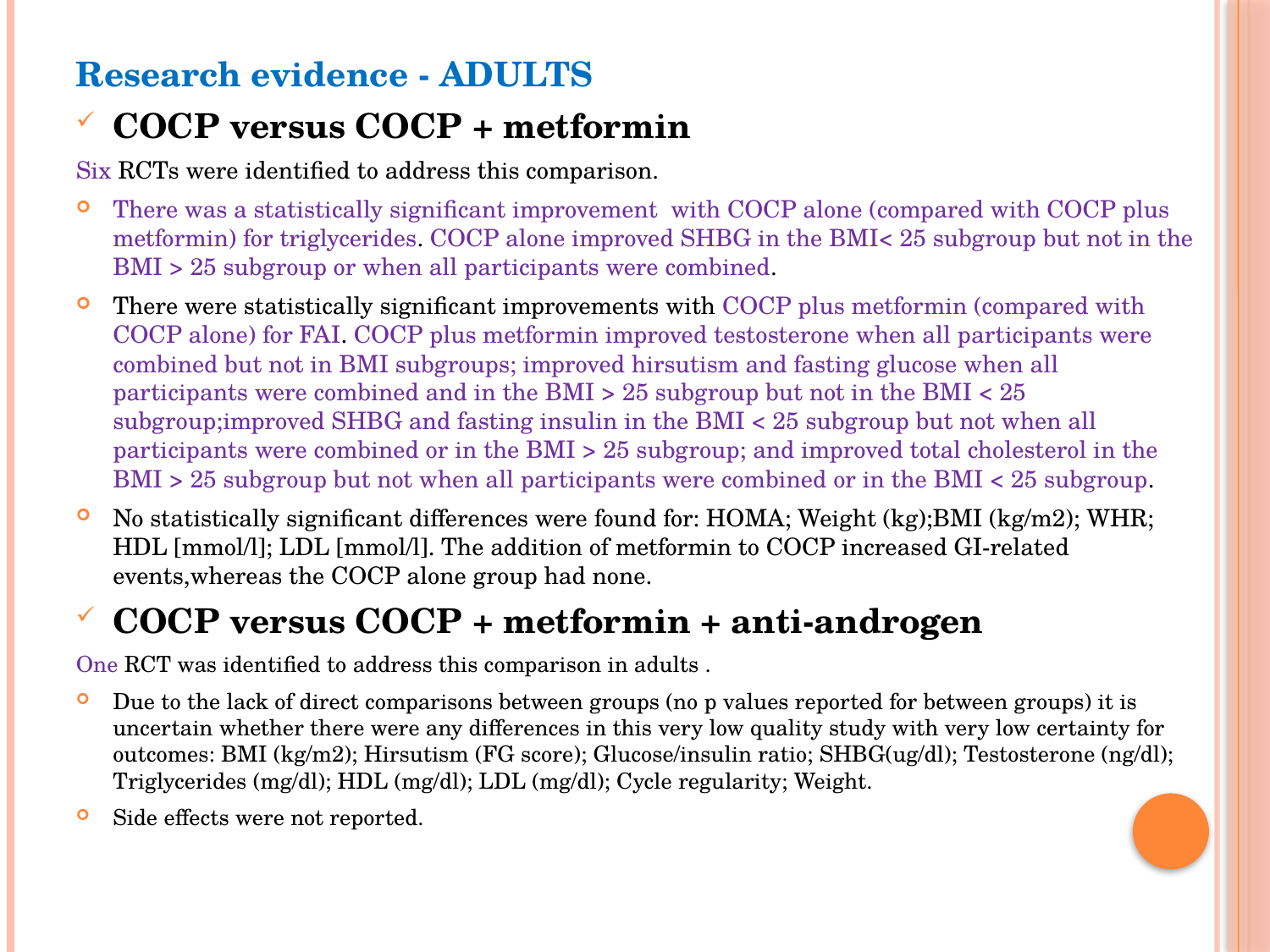

#
Research evidence - ADULTS
COCP versus COCP + metformin
Six RCTs were identified to address this comparison.
There was a statistically significant improvement  with COCP alone (compared with COCP plus metformin) for triglycerides. COCP alone improved SHBG in the BMI< 25 subgroup but not in the BMI > 25 subgroup or when all participants were combined.
There were statistically significant improvements with COCP plus metformin (compared with COCP alone) for FAI. COCP plus metformin improved testosterone when all participants were combined but not in BMI subgroups; improved hirsutism and fasting glucose when all participants were combined and in the BMI > 25 subgroup but not in the BMI < 25 subgroup;improved SHBG and fasting insulin in the BMI < 25 subgroup but not when all participants were combined or in the BMI > 25 subgroup; and improved total cholesterol in the BMI > 25 subgroup but not when all participants were combined or in the BMI < 25 subgroup.
No statistically significant differences were found for: HOMA; Weight (kg);BMI (kg/m2); WHR; HDL [mmol/l]; LDL [mmol/l]. The addition of metformin to COCP increased GI-related events,whereas the COCP alone group had none.
COCP versus COCP + metformin + anti-androgen
One RCT was identified to address this comparison in adults .
Due to the lack of direct comparisons between groups (no p values reported for between groups) it is uncertain whether there were any differences in this very low quality study with very low certainty for outcomes: BMI (kg/m2); Hirsutism (FG score); Glucose/insulin ratio; SHBG(ug/dl); Testosterone (ng/dl); Triglycerides (mg/dl); HDL (mg/dl); LDL (mg/dl); Cycle regularity; Weight.
Side effects were not reported.